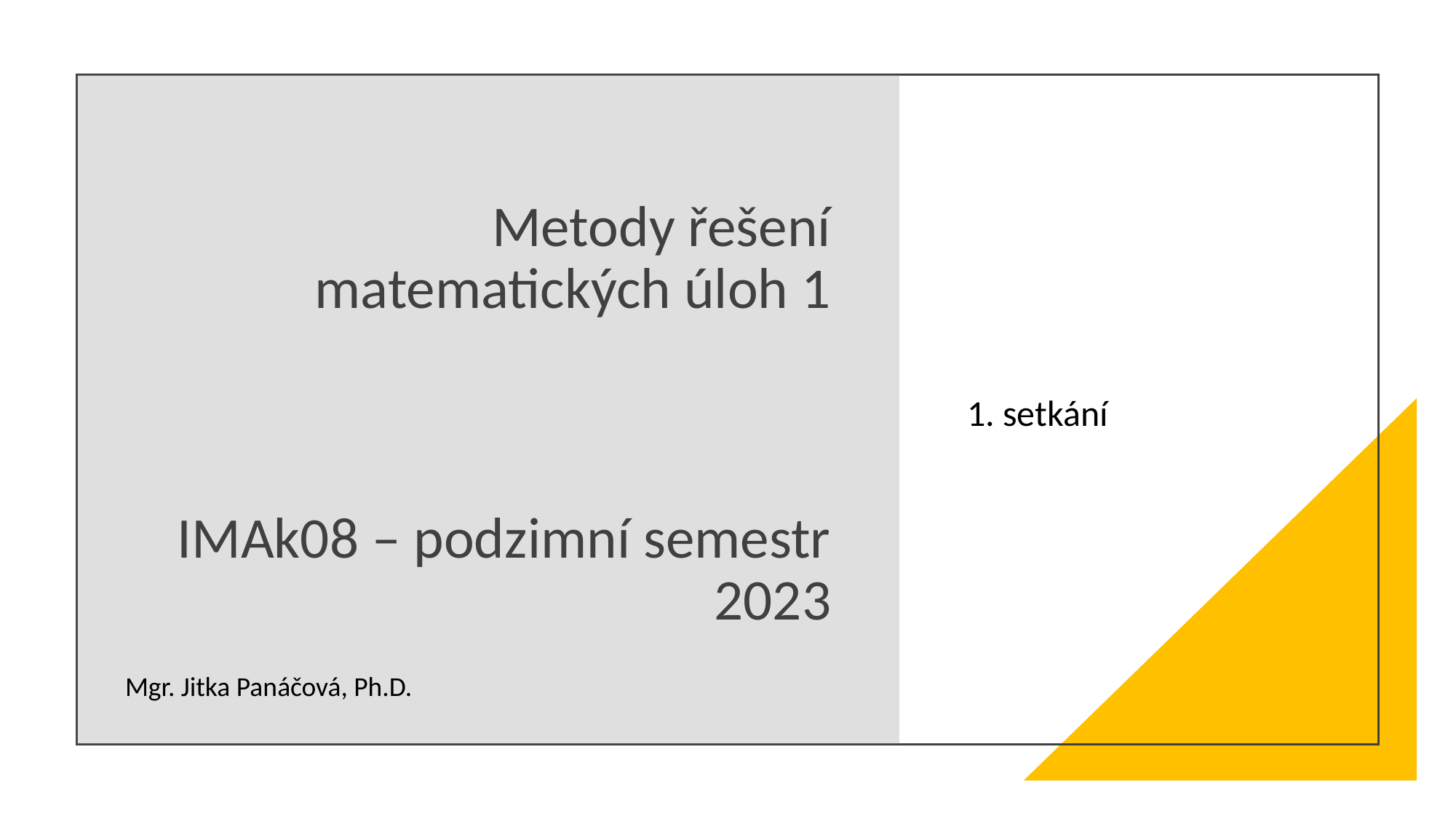

# Metody řešení matematických úloh 1 IMAk08 – podzimní semestr 2023
1. setkání

Mgr. Jitka Panáčová, Ph.D.